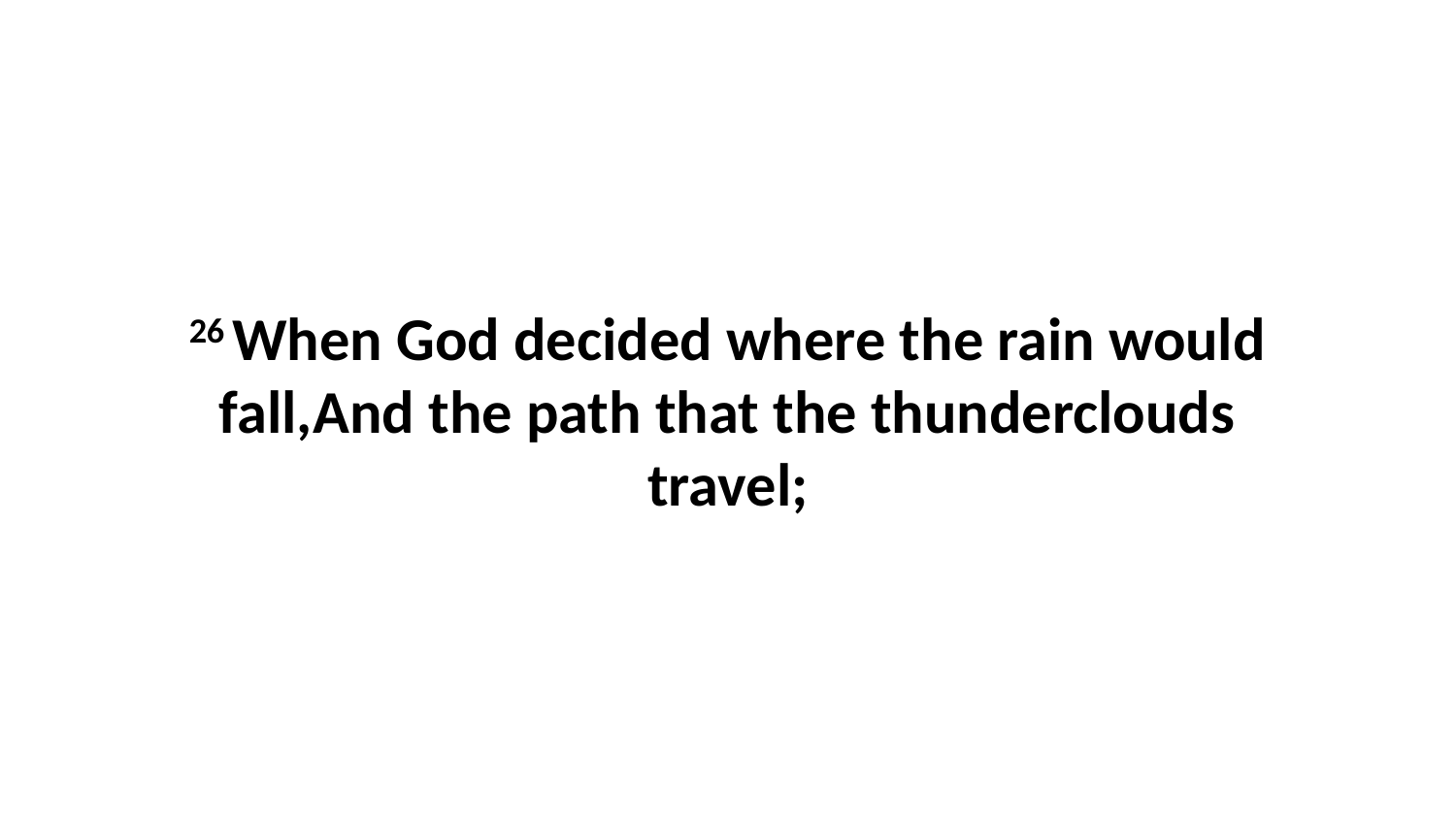

26 When God decided where the rain would fall,And the path that the thunderclouds travel;